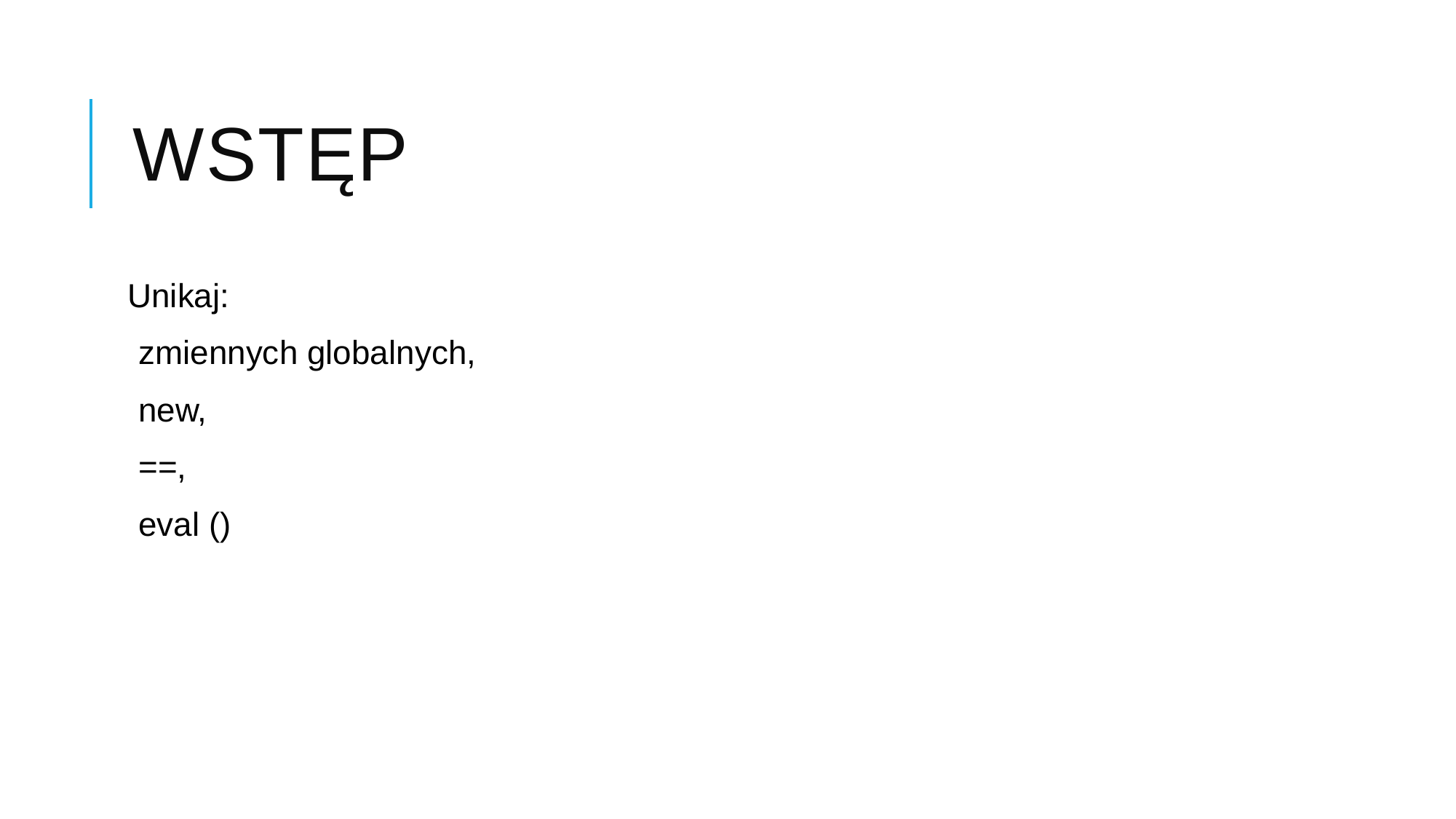

# Wstęp
Unikaj:
zmiennych globalnych,
new,
==,
eval ()